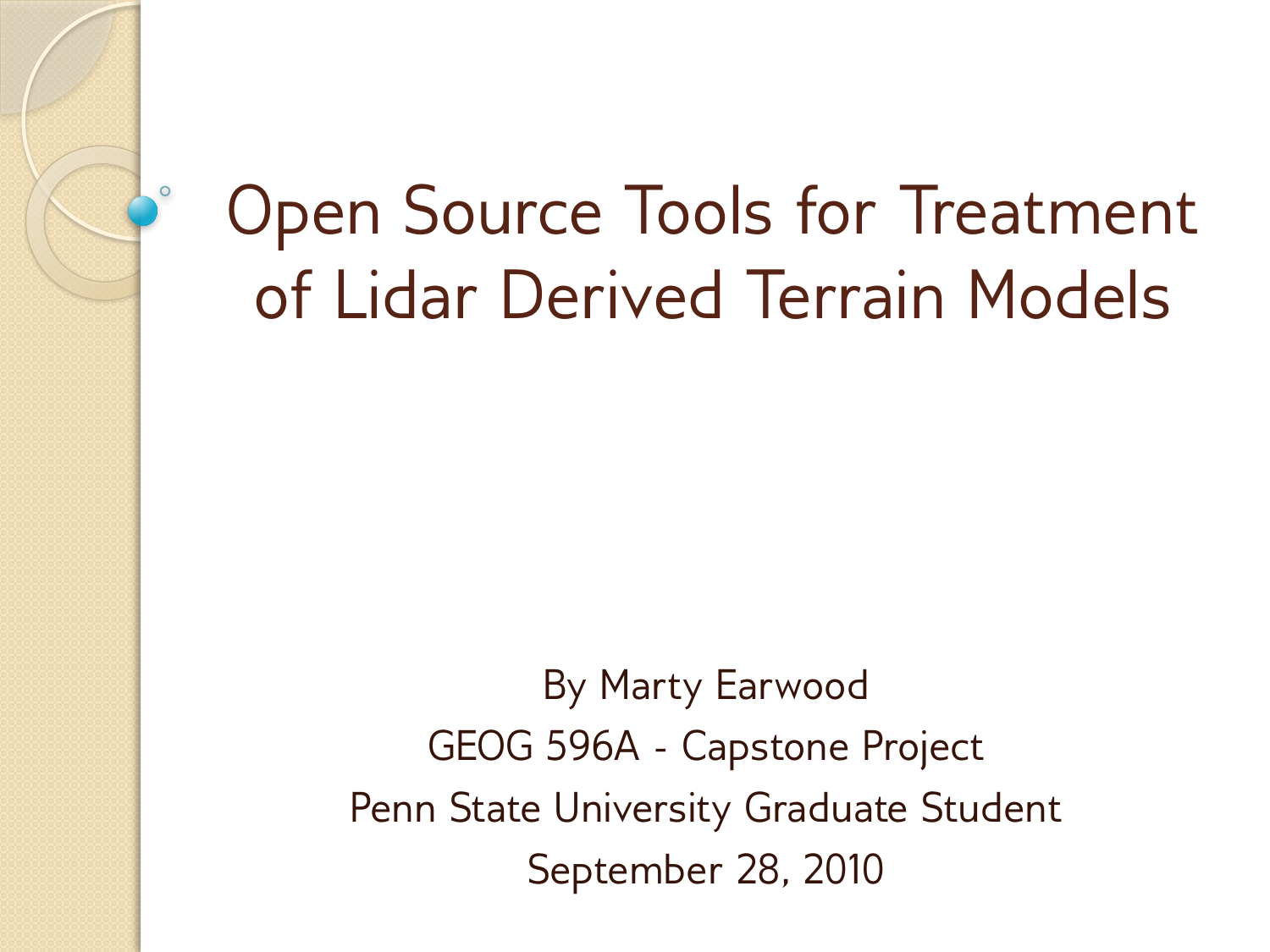

# Open Source Tools for Treatment of Lidar Derived Terrain Models
By Marty Earwood
GEOG 596A - Capstone Project
Penn State University Graduate Student
September 28, 2010